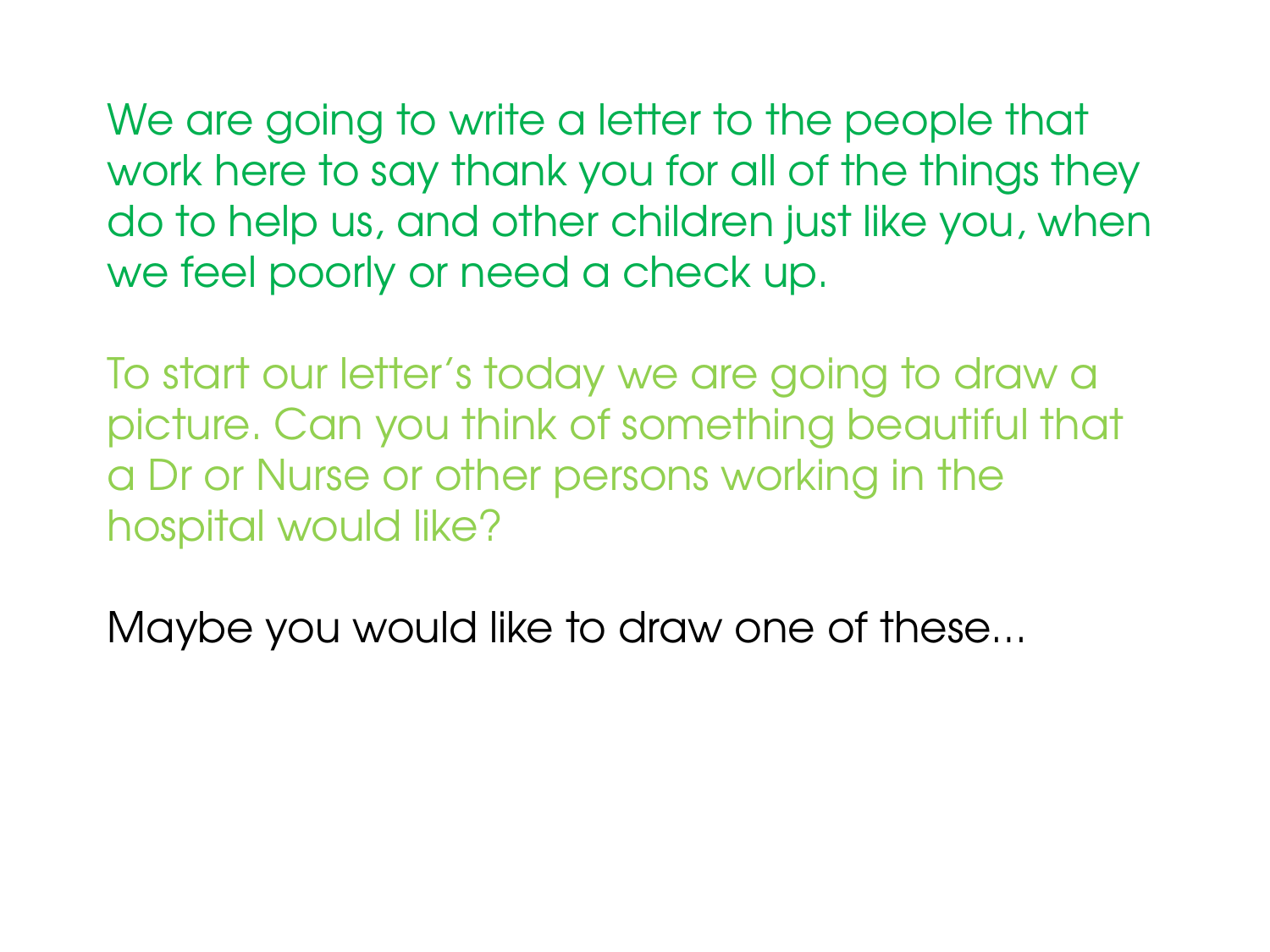

We are going to write a letter to the people that work here to say thank you for all of the things they do to help us, and other children just like you, when we feel poorly or need a check up.

To start our letter’s today we are going to draw a picture. Can you think of something beautiful that a Dr or Nurse or other persons working in the hospital would like?

Maybe you would like to draw one of these…